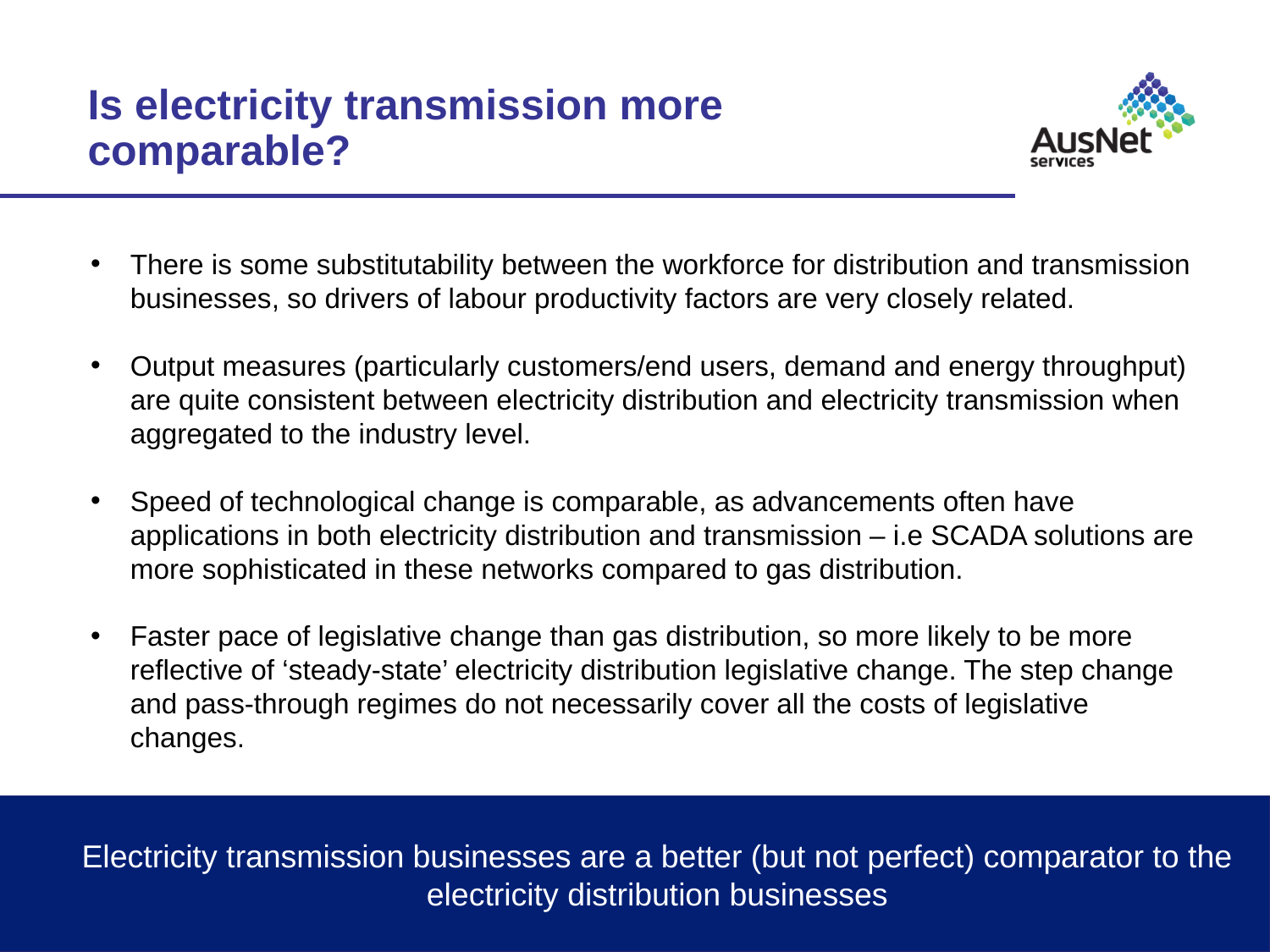

# Is electricity transmission more comparable?

There is some substitutability between the workforce for distribution and transmission businesses, so drivers of labour productivity factors are very closely related.

Output measures (particularly customers/end users, demand and energy throughput) are quite consistent between electricity distribution and electricity transmission when aggregated to the industry level.

Speed of technological change is comparable, as advancements often have applications in both electricity distribution and transmission – i.e SCADA solutions are more sophisticated in these networks compared to gas distribution.

Faster pace of legislative change than gas distribution, so more likely to be more reflective of ‘steady-state’ electricity distribution legislative change. The step change and pass-through regimes do not necessarily cover all the costs of legislative changes.

Electricity transmission businesses are a better (but not perfect) comparator to the electricity distribution businesses
* 2015 used as last common year of data

6